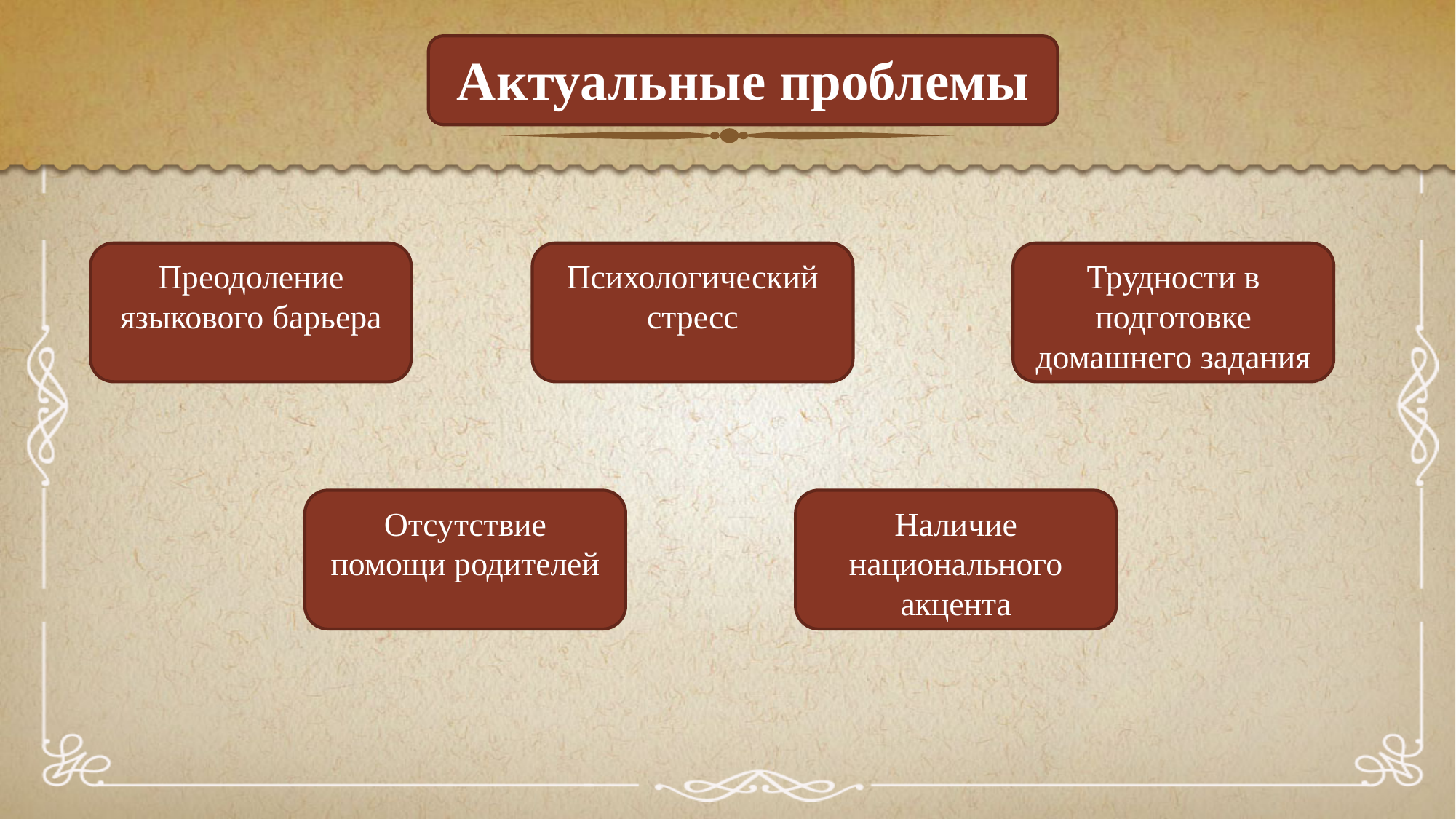

Актуальные проблемы
Преодоление языкового барьера
Психологический стресс
Трудности в подготовке домашнего задания
Отсутствие помощи родителей
Наличие национального акцента